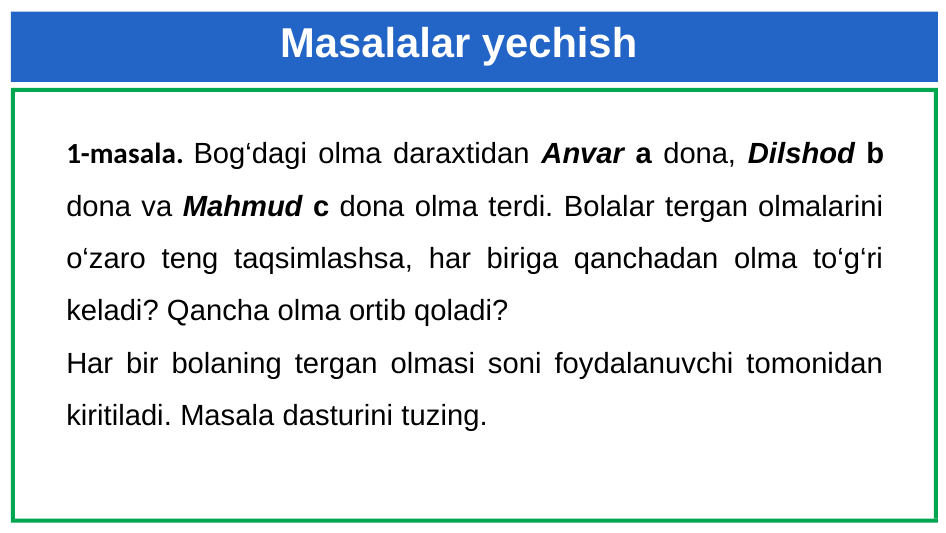

Masalalar yechish
1-masala. Bog‘dagi olma daraxtidan Anvar a dona, Dilshod b dona va Mahmud c dona olma terdi. Bolalar tergan olmalarini o‘zaro teng taqsimlashsa, har biriga qanchadan olma to‘g‘ri keladi? Qancha olma ortib qoladi?
Har bir bolaning tergan olmasi soni foydalanuvchi tomonidan kiritiladi. Masala dasturini tuzing.